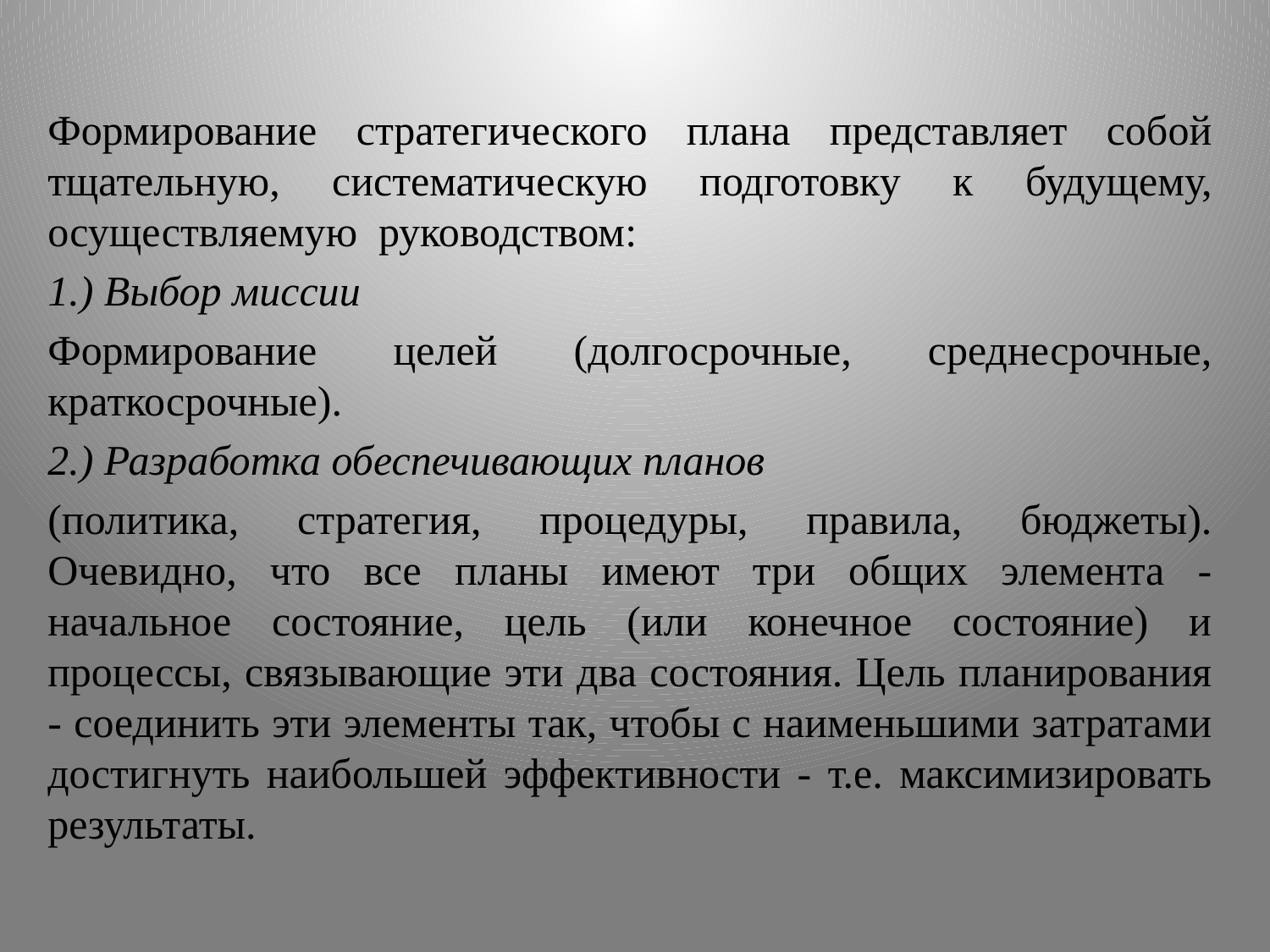

Формирование стратегического плана представляет собой тщательную, систематическую подготовку к будущему, осуществляемую  руководством:
1.) Выбор миссии
Формирование целей (долгосрочные, среднесрочные, краткосрочные).
2.) Разработка обеспечивающих планов
(политика, стратегия, процедуры, правила, бюджеты). Очевидно, что все планы имеют три общих элемента - начальное состояние, цель (или конечное состояние) и процессы, связывающие эти два состояния. Цель планирования - соединить эти элементы так, чтобы с наименьшими затратами достигнуть наибольшей эффективности - т.е. максимизировать результаты.